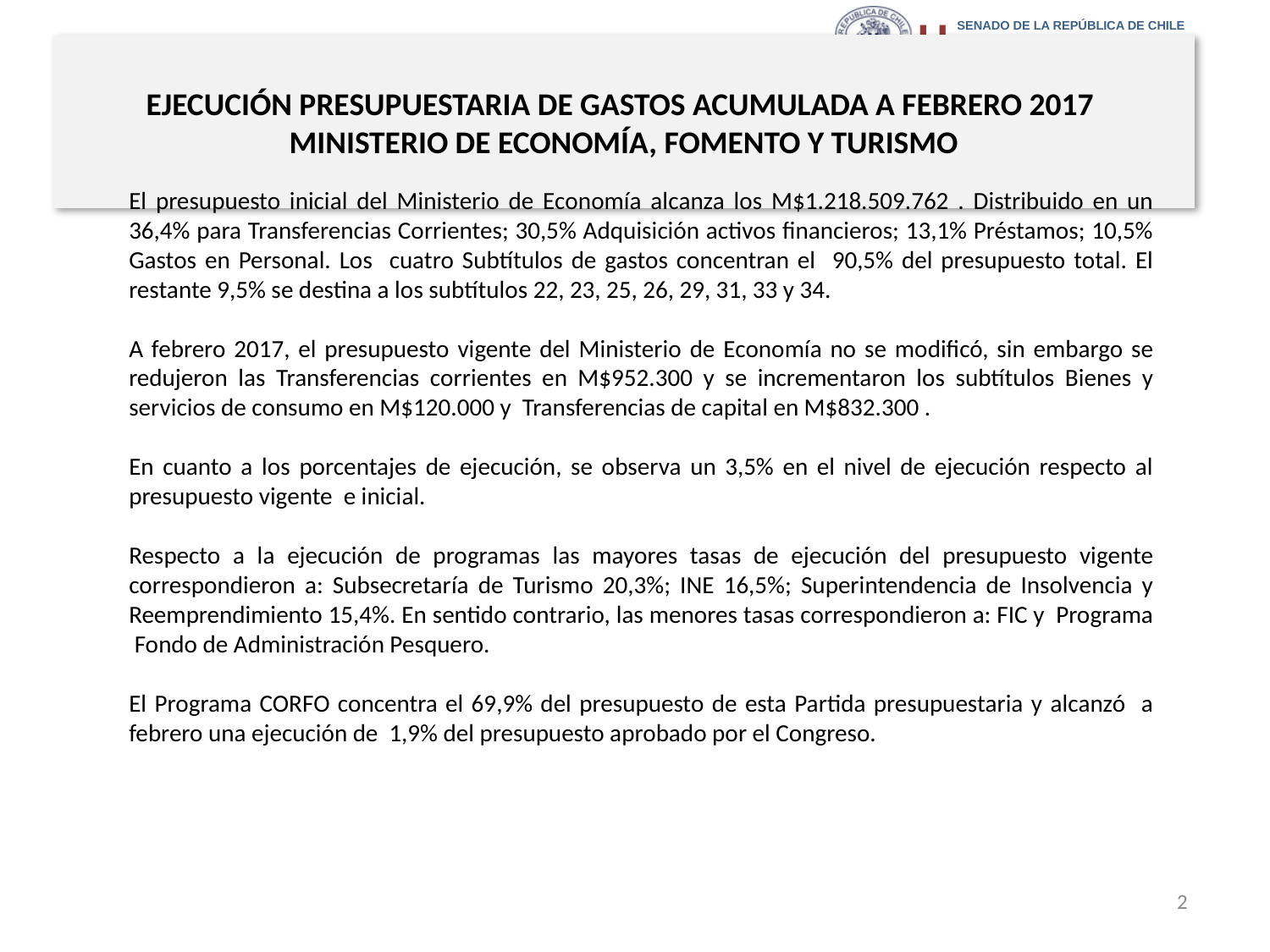

# EJECUCIÓN PRESUPUESTARIA DE GASTOS ACUMULADA A FEBRERO 2017 MINISTERIO DE ECONOMÍA, FOMENTO Y TURISMO
El presupuesto inicial del Ministerio de Economía alcanza los M$1.218.509.762 . Distribuido en un 36,4% para Transferencias Corrientes; 30,5% Adquisición activos financieros; 13,1% Préstamos; 10,5% Gastos en Personal. Los  cuatro Subtítulos de gastos concentran el  90,5% del presupuesto total. El restante 9,5% se destina a los subtítulos 22, 23, 25, 26, 29, 31, 33 y 34.

A febrero 2017, el presupuesto vigente del Ministerio de Economía no se modificó, sin embargo se redujeron las Transferencias corrientes en M$952.300 y se incrementaron los subtítulos Bienes y servicios de consumo en M$120.000 y  Transferencias de capital en M$832.300 .

En cuanto a los porcentajes de ejecución, se observa un 3,5% en el nivel de ejecución respecto al presupuesto vigente  e inicial.

Respecto a la ejecución de programas las mayores tasas de ejecución del presupuesto vigente correspondieron a: Subsecretaría de Turismo 20,3%; INE 16,5%; Superintendencia de Insolvencia y Reemprendimiento 15,4%. En sentido contrario, las menores tasas correspondieron a: FIC y  Programa  Fondo de Administración Pesquero.

El Programa CORFO concentra el 69,9% del presupuesto de esta Partida presupuestaria y alcanzó  a febrero una ejecución de  1,9% del presupuesto aprobado por el Congreso.

2